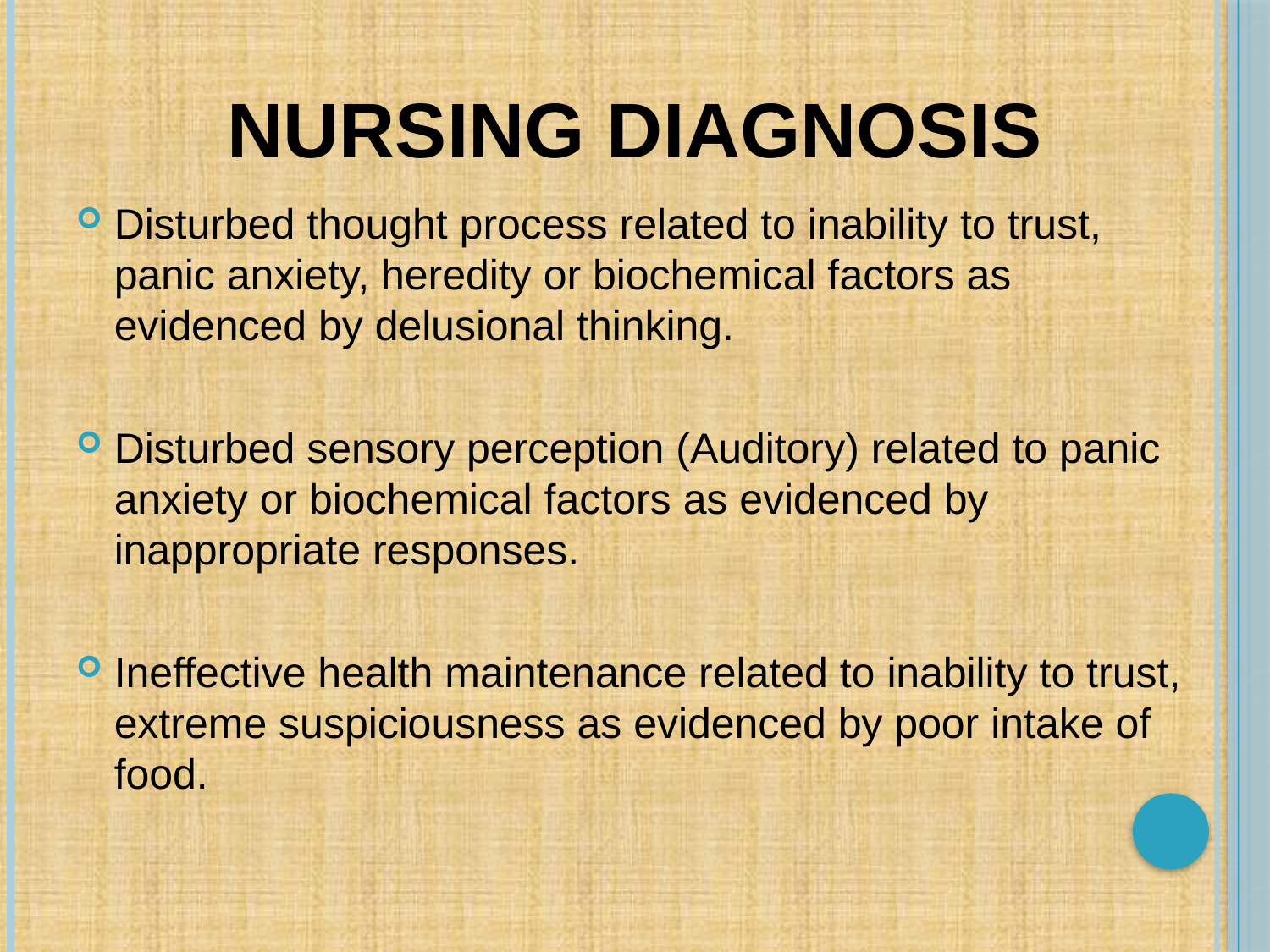

# Nursing diagnosis
Disturbed thought process related to inability to trust, panic anxiety, heredity or biochemical factors as evidenced by delusional thinking.

Disturbed sensory perception (Auditory) related to panic anxiety or biochemical factors as evidenced by inappropriate responses.

Ineffective health maintenance related to inability to trust, extreme suspiciousness as evidenced by poor intake of food.